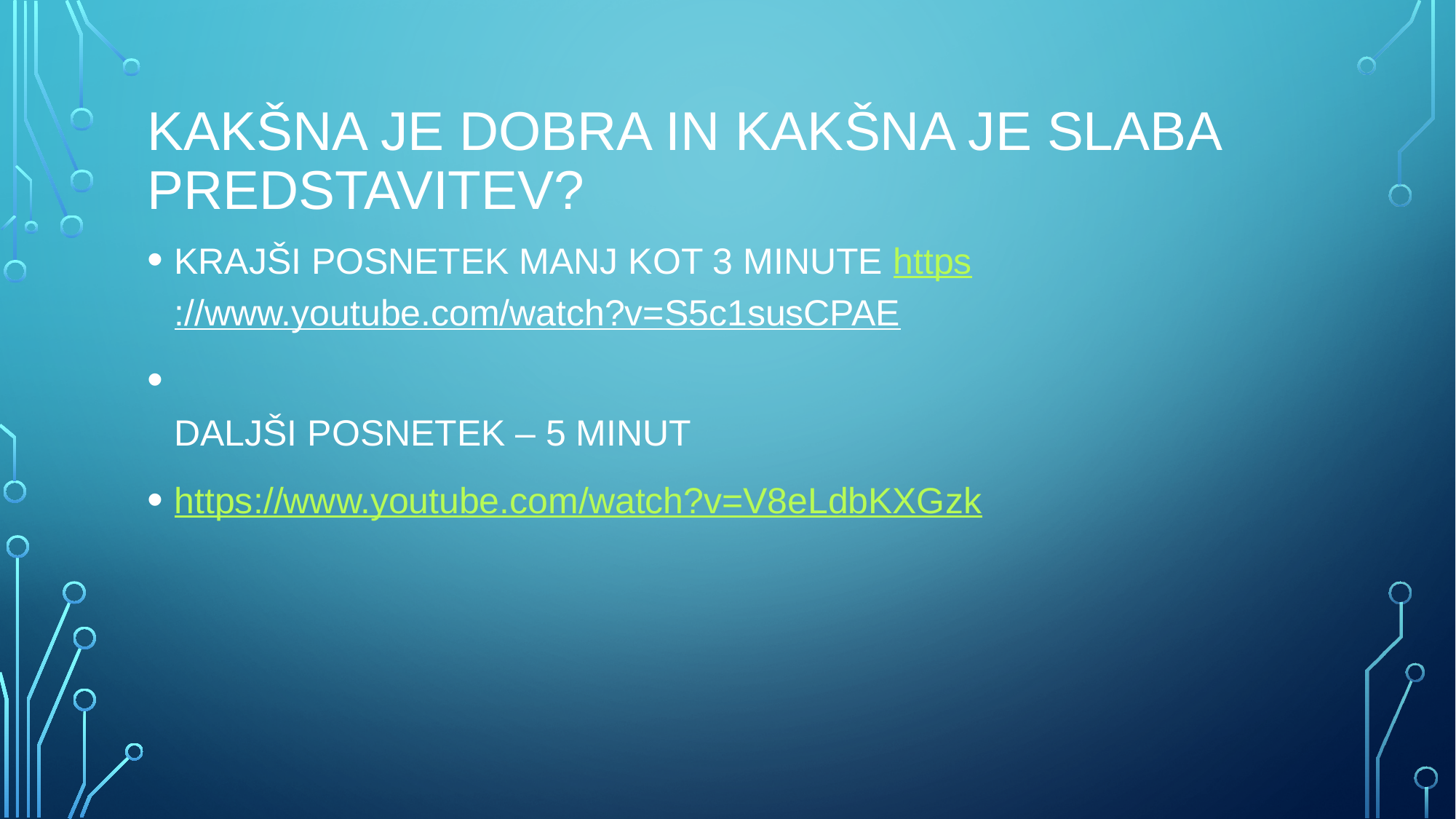

# KAKŠNA JE DOBRA IN Kakšna je slaba predstavitev?
KRAJŠI POSNETEK MANJ KOT 3 MINUTE https://www.youtube.com/watch?v=S5c1susCPAE
DALJŠI POSNETEK – 5 MINUT
https://www.youtube.com/watch?v=V8eLdbKXGzk